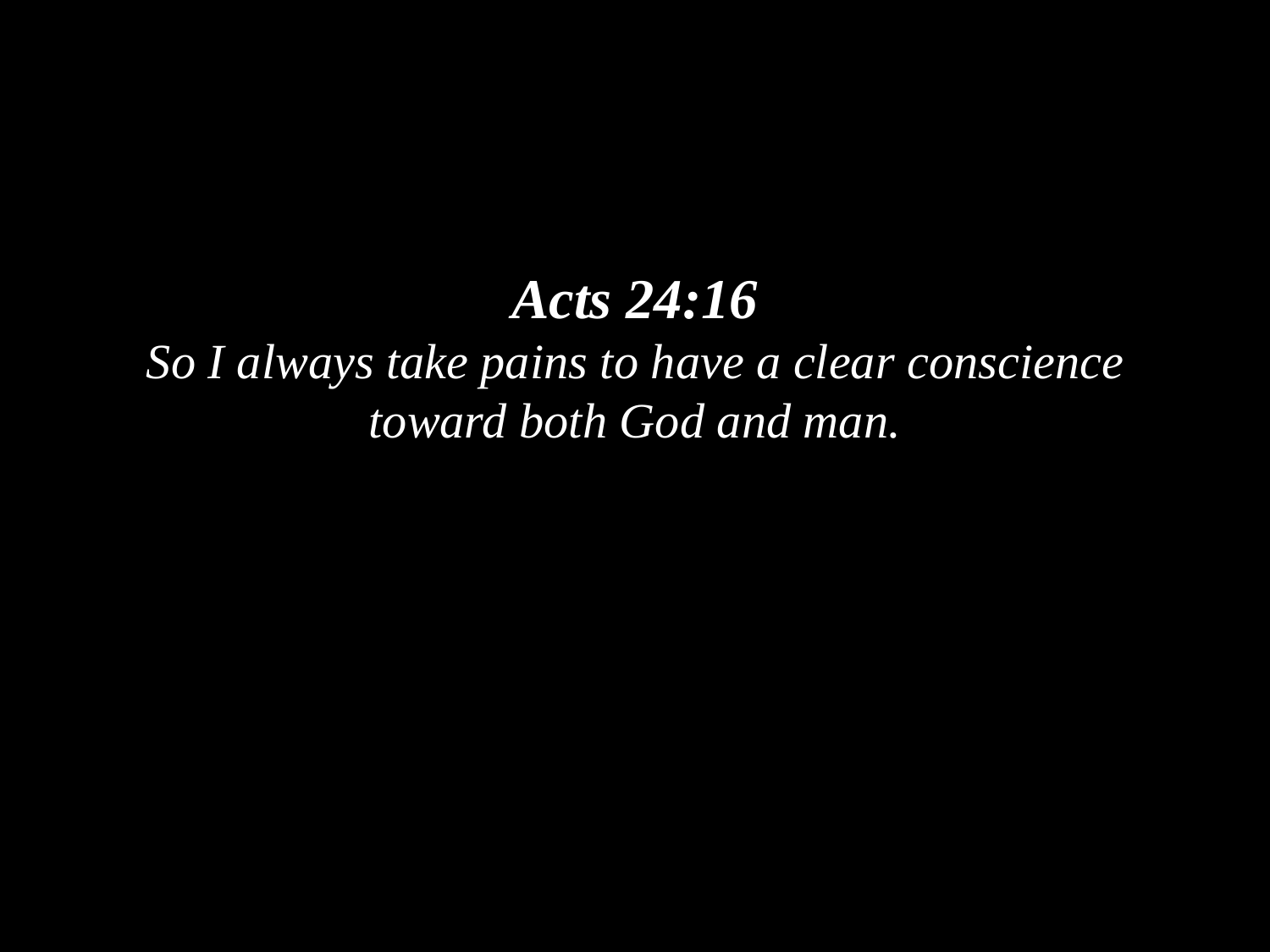

Acts 24:16
So I always take pains to have a clear conscience toward both God and man.